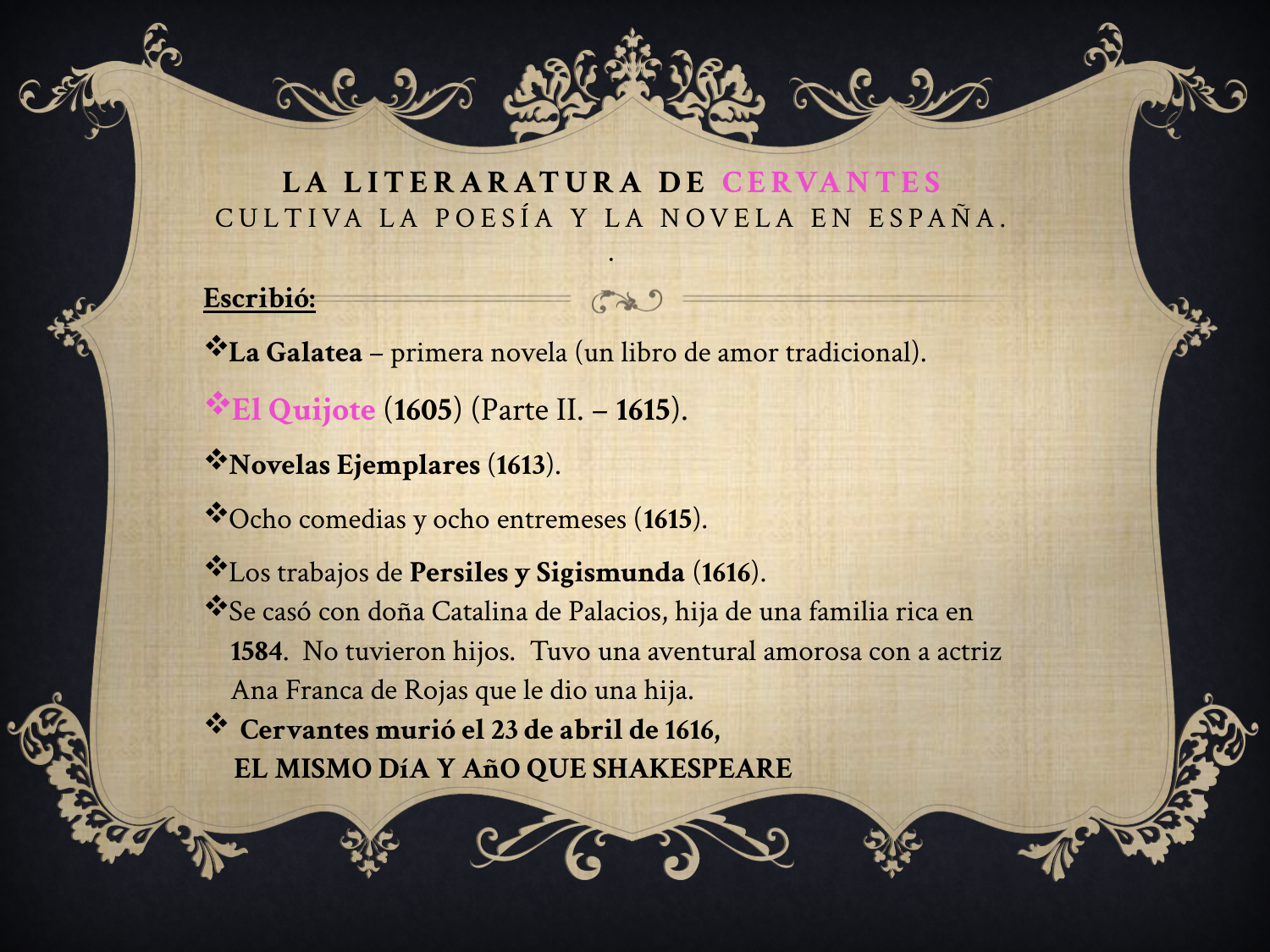

# La literaratura de Cervantes Cultiva la poesía y la novela en España. .
Escribió:
La Galatea – primera novela (un libro de amor tradicional).
El Quijote (1605) (Parte II. – 1615).
Novelas Ejemplares (1613).
Ocho comedias y ocho entremeses (1615).
Los trabajos de Persiles y Sigismunda (1616).
Se casó con doña Catalina de Palacios, hija de una familia rica en
    1584.  No tuvieron hijos.  Tuvo una aventural amorosa con a actriz
    Ana Franca de Rojas que le dio una hija.
Cervantes murió el 23 de abril de 1616,
     EL MISMO DíA Y AñO QUE SHAKESPEARE